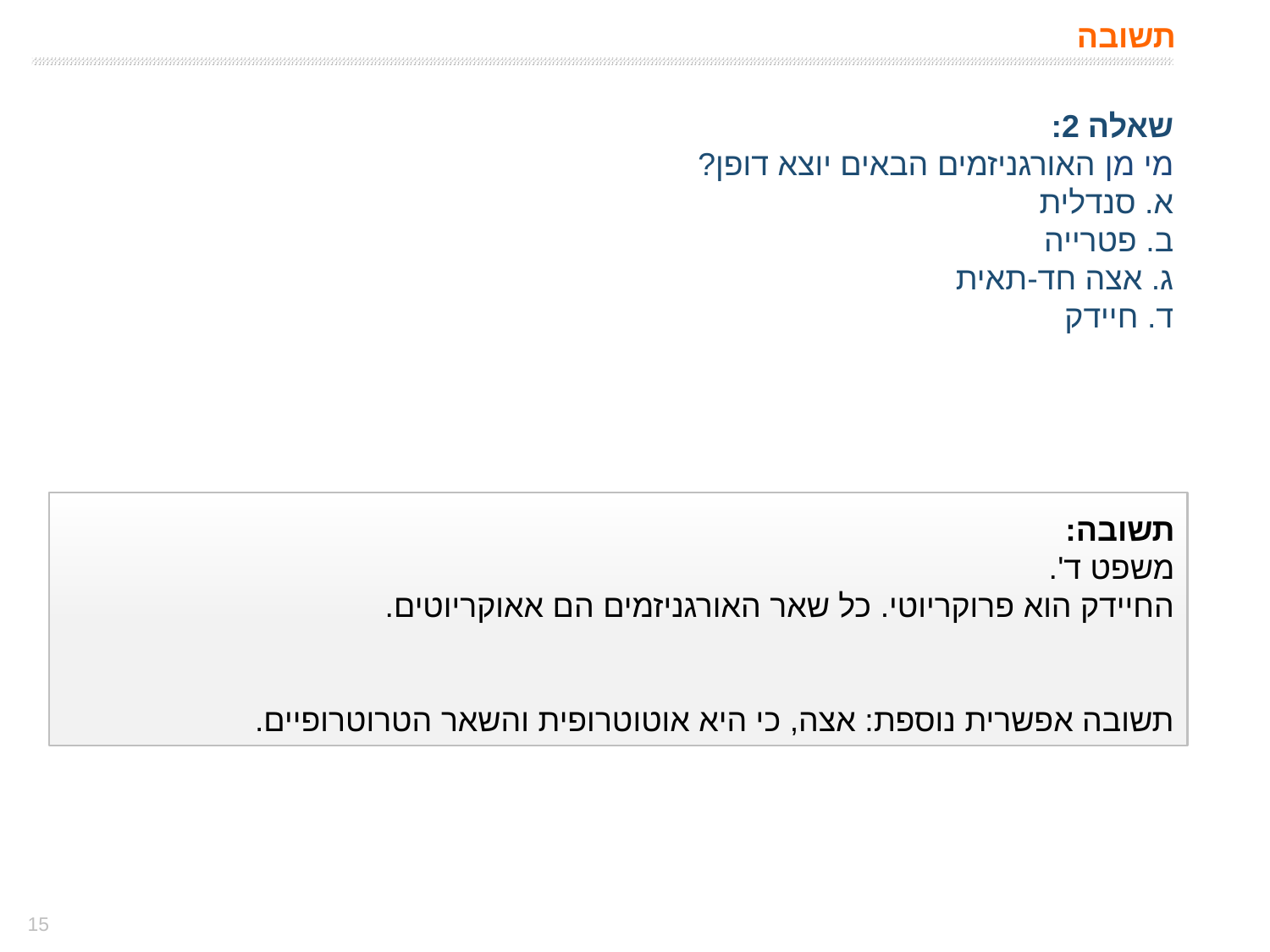

# תשובה

שאלה 2:
מי מן האורגניזמים הבאים יוצא דופן?
א. סנדלית
ב. פטרייה
ג. אצה חד-תאית
ד. חיידק

תשובה:
משפט ד'.
החיידק הוא פרוקריוטי. כל שאר האורגניזמים הם אאוקריוטים.

תשובה אפשרית נוספת: אצה, כי היא אוטוטרופית והשאר הטרוטרופיים.
15